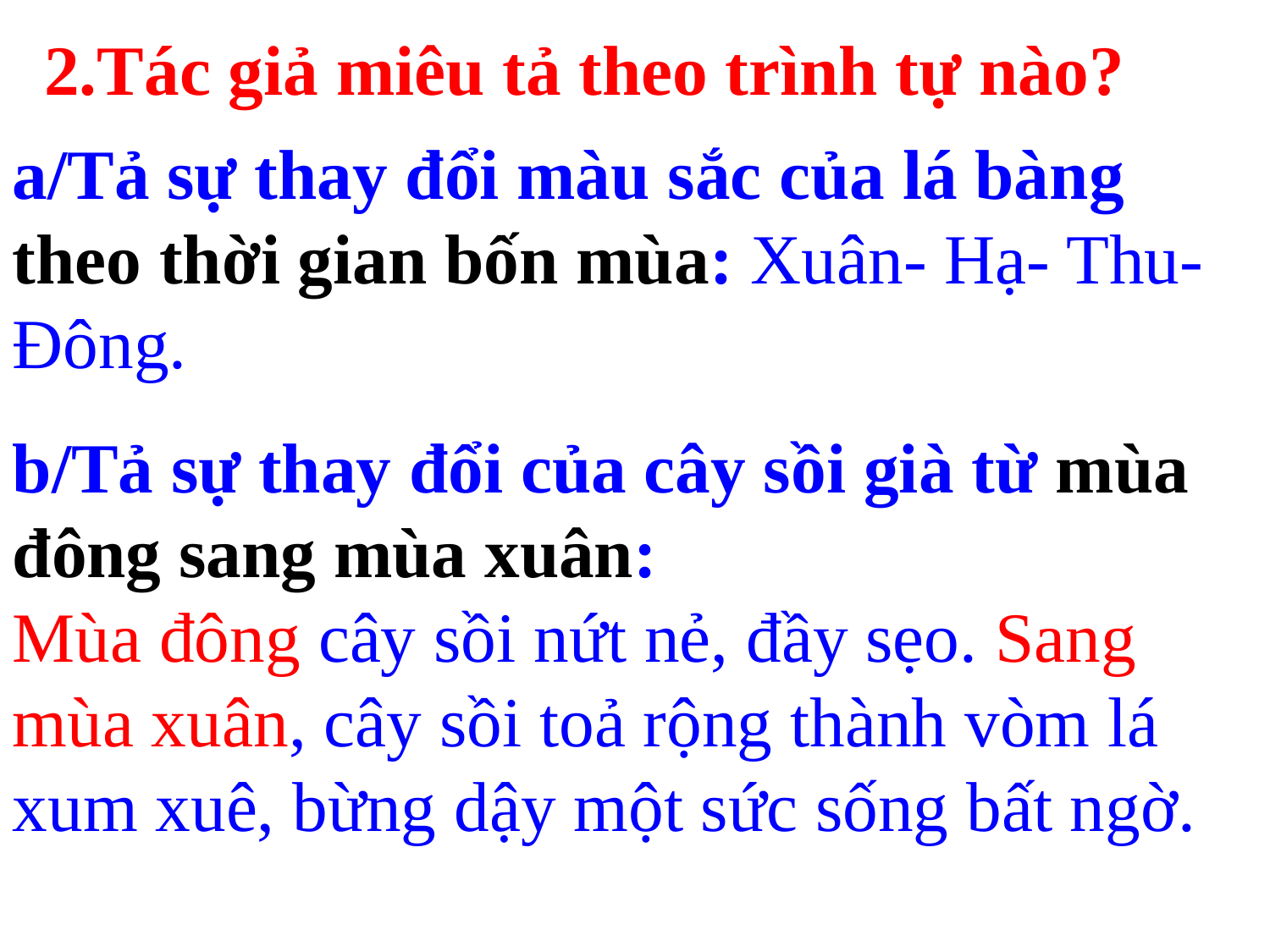

2.Tác giả miêu tả theo trình tự nào?

a/Tả sự thay đổi màu sắc của lá bàng theo thời gian bốn mùa: Xuân- Hạ- Thu- Đông.

b/Tả sự thay đổi của cây sồi già từ mùa đông sang mùa xuân:
Mùa đông cây sồi nứt nẻ, đầy sẹo. Sang mùa xuân, cây sồi toả rộng thành vòm lá xum xuê, bừng dậy một sức sống bất ngờ.